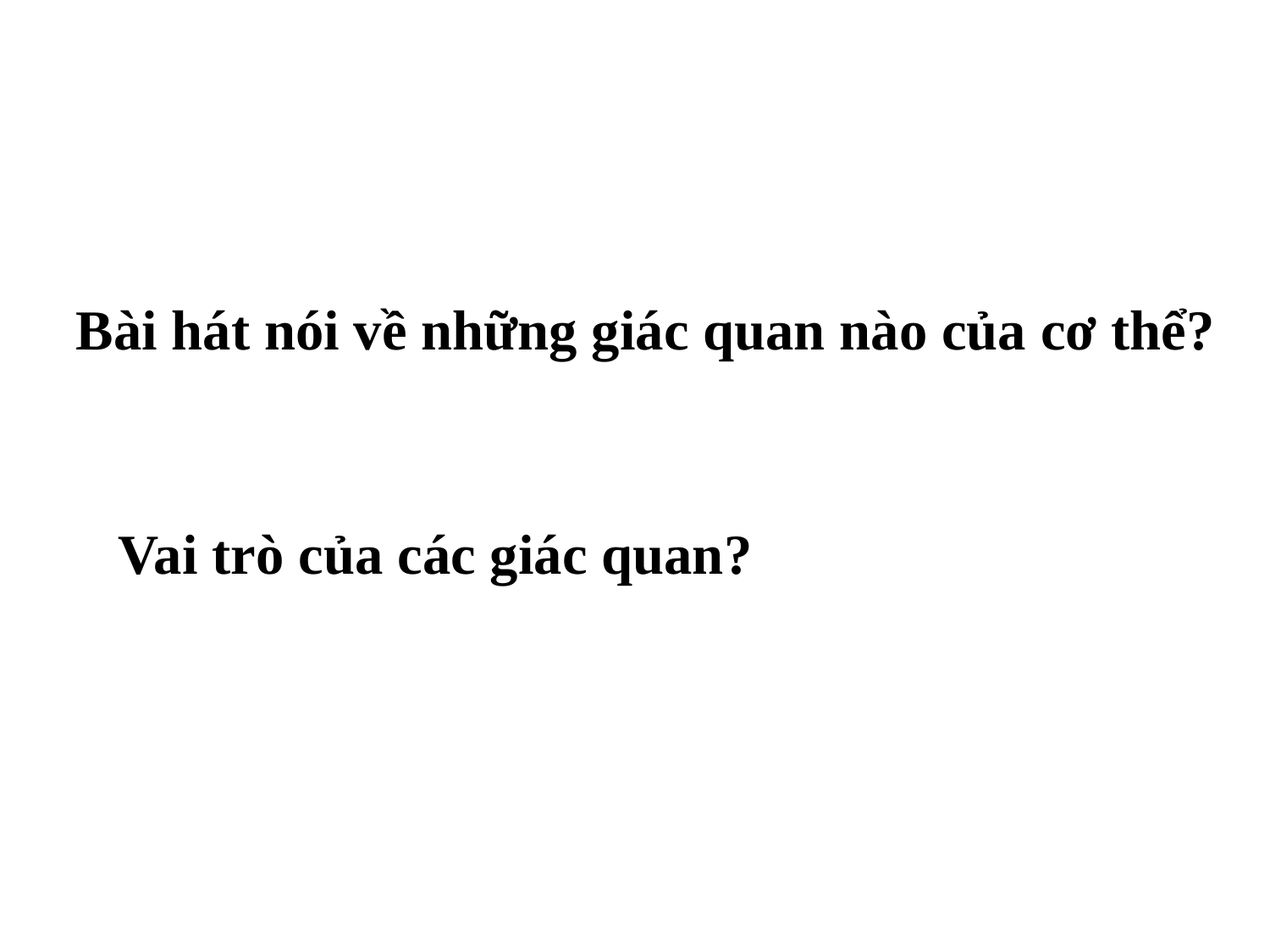

Bài hát nói về những giác quan nào của cơ thể?
Vai trò của các giác quan?